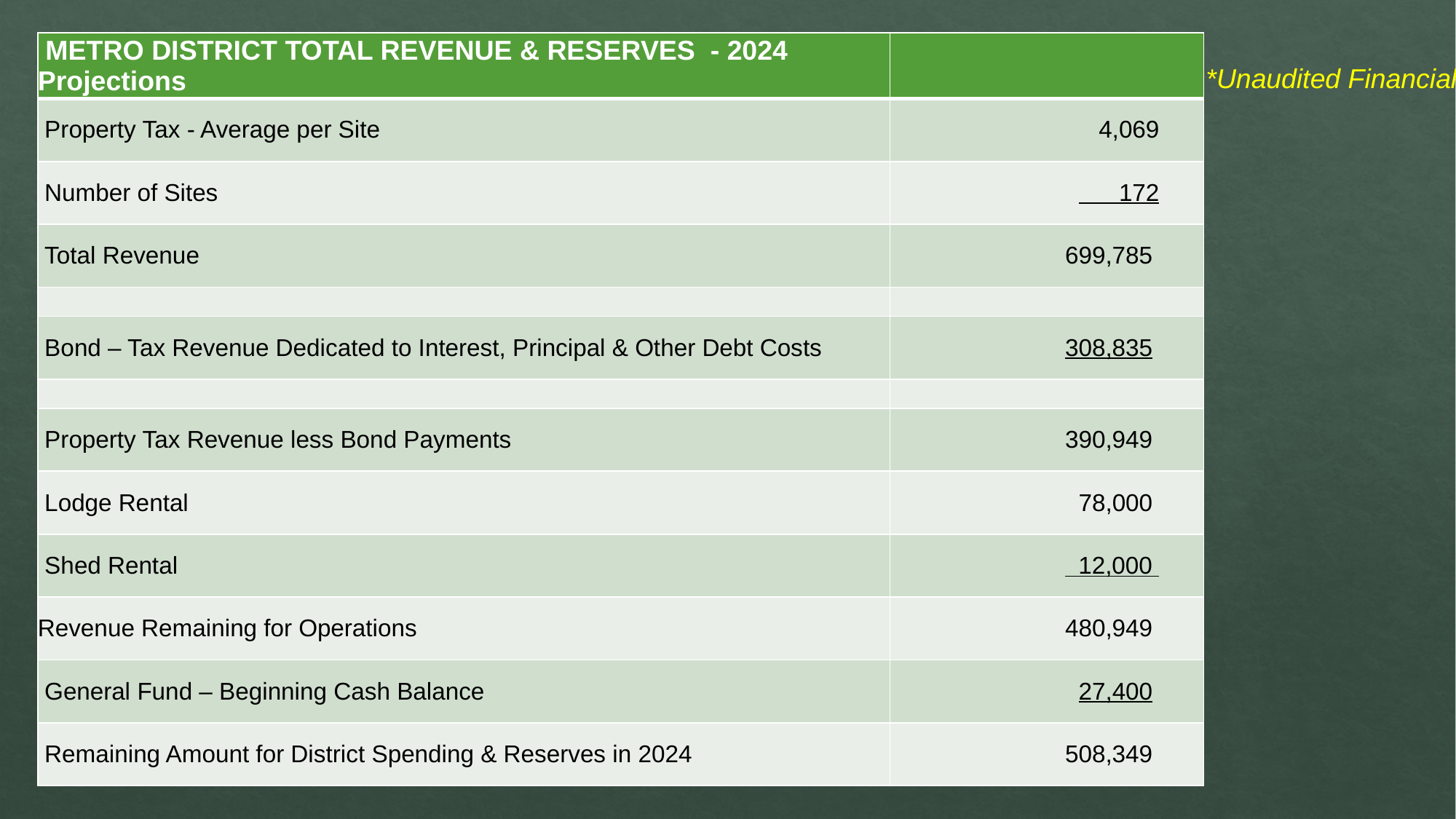

| METRO DISTRICT TOTAL REVENUE & RESERVES  - 2024 Projections |  |
| --- | --- |
| Property Tax - Average per Site | 4,069 |
| Number of Sites | 172 |
| Total Revenue | 699,785 |
|  |  |
| Bond – Tax Revenue Dedicated to Interest, Principal & Other Debt Costs | 308,835 |
|  |  |
| Property Tax Revenue less Bond Payments | 390,949 |
| Lodge Rental | 78,000 |
| Shed Rental | 12,000 |
| Revenue Remaining for Operations | 480,949 |
| General Fund – Beginning Cash Balance | 27,400 |
| Remaining Amount for District Spending & Reserves in 2024 | 508,349 |
*Unaudited Financials